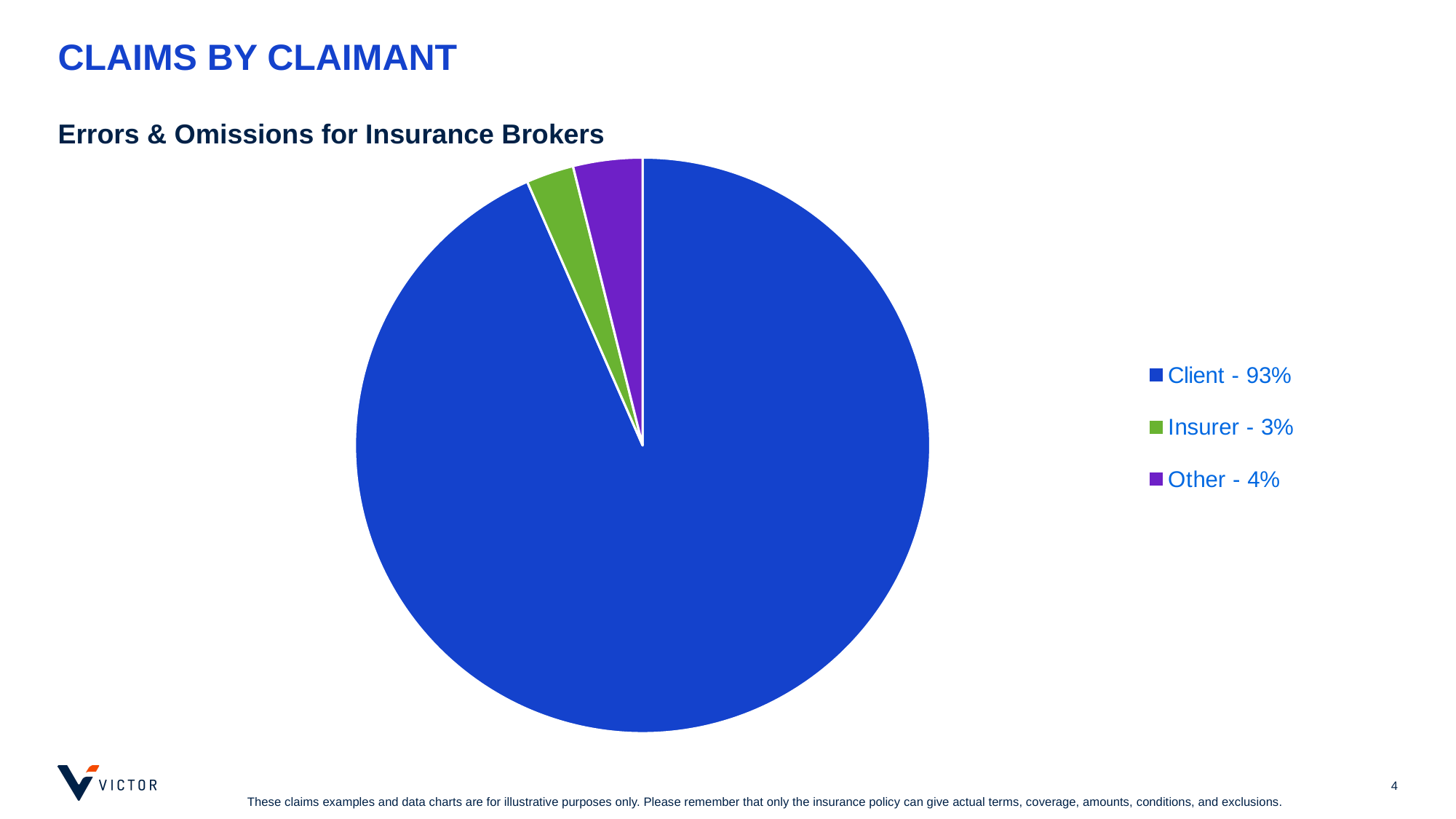

# Claims by CLAIMANT
Errors & Omissions for Insurance Brokers

### Chart

| Category | Sales |
|---|---|
| Client - 93% | 0.9343065693430657 |
| Insurer - 3% | 0.0267639902676399 |
| Other - 4% | 0.038929440389294405 |

[unsupported chart]

4
These claims examples and data charts are for illustrative purposes only. Please remember that only the insurance policy can give actual terms, coverage, amounts, conditions, and exclusions.